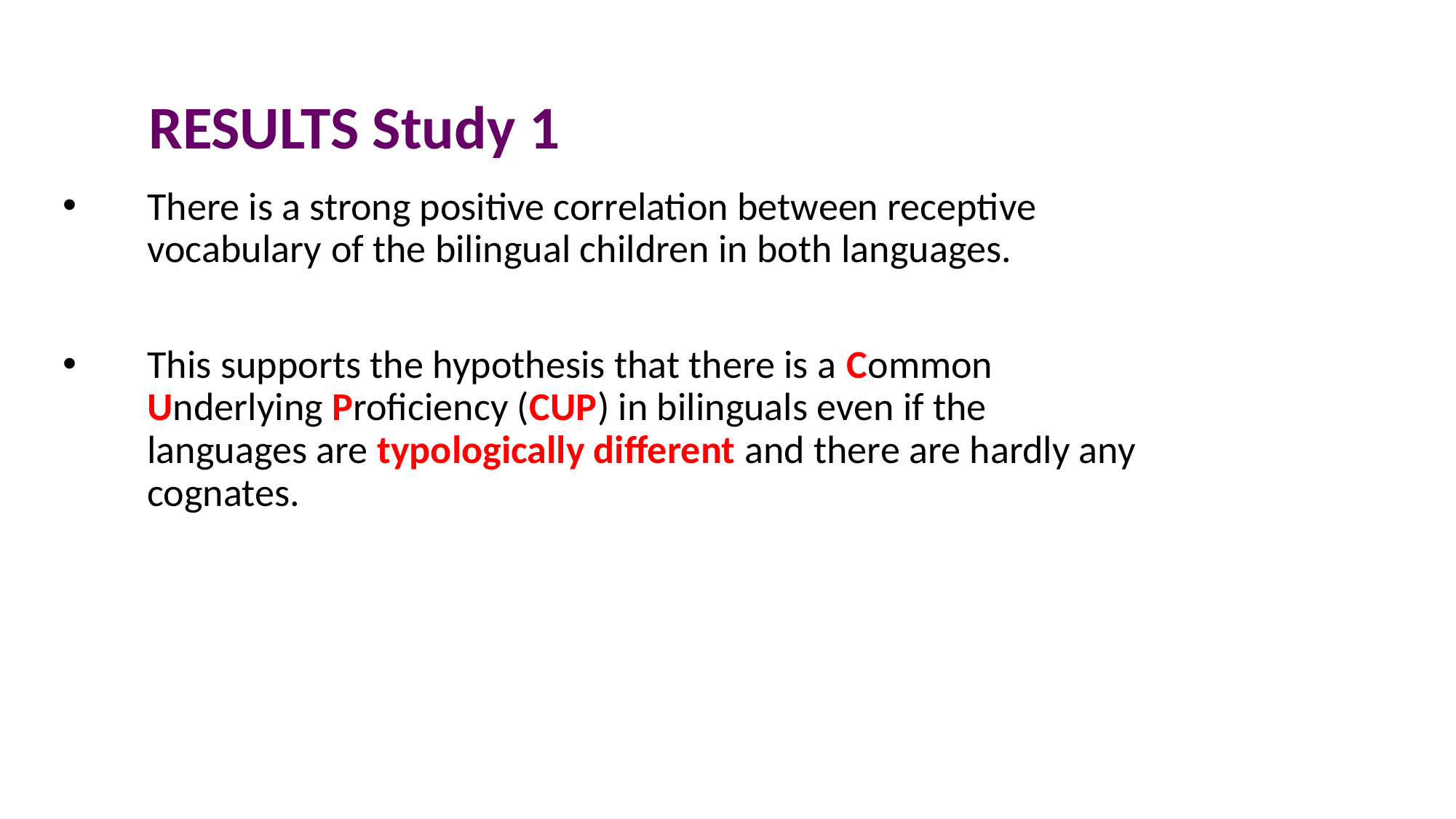

RESULTS Study 1
There is a strong positive correlation between receptive vocabulary of the bilingual children in both languages.

This supports the hypothesis that there is a Common Underlying Proficiency (CUP) in bilinguals even if the languages are typologically different and there are hardly any cognates.